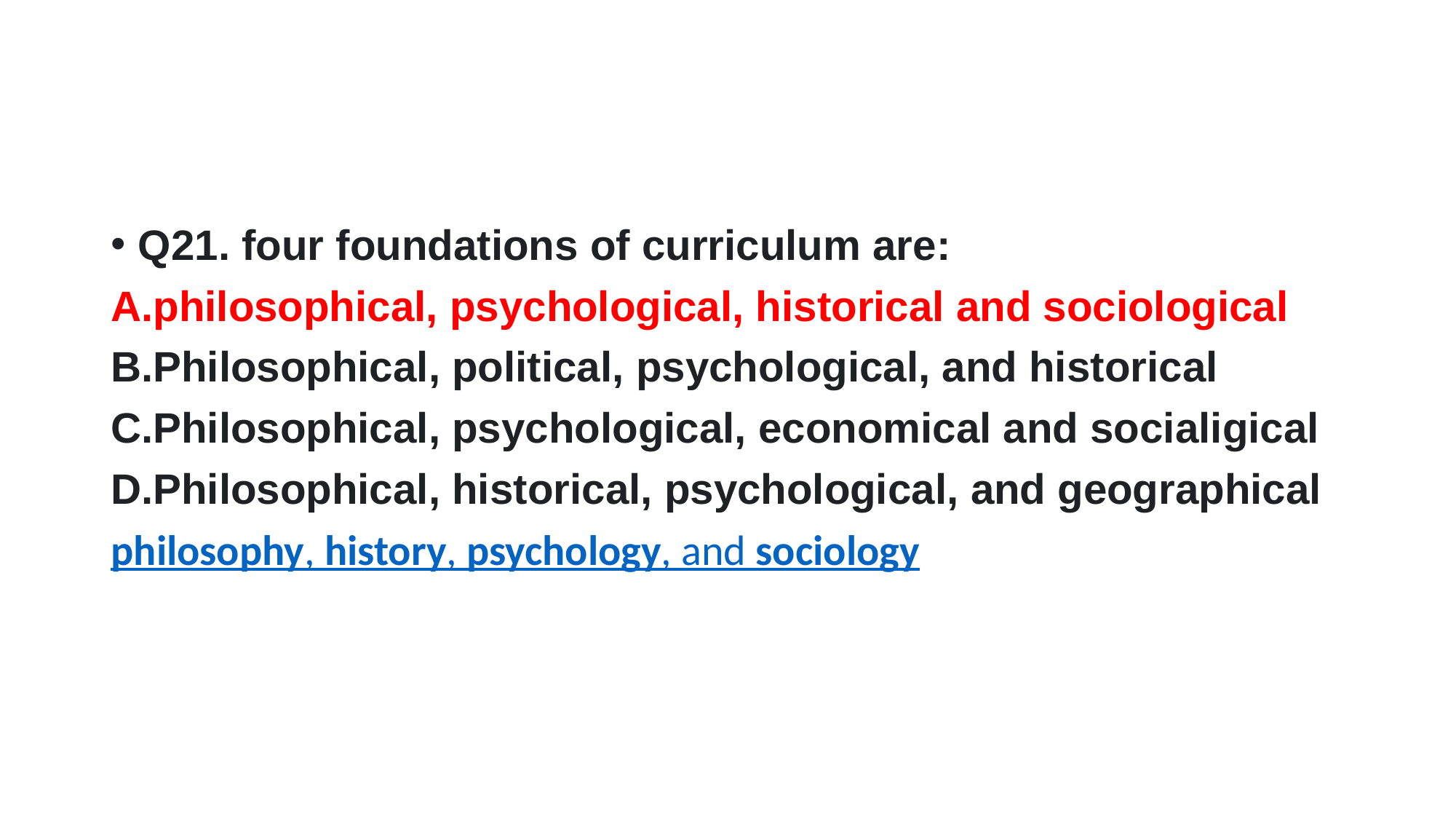

#
Q21. four foundations of curriculum are:
philosophical, psychological, historical and sociological
Philosophical, political, psychological, and historical
Philosophical, psychological, economical and socialigical
Philosophical, historical, psychological, and geographical
philosophy, history, psychology, and sociology